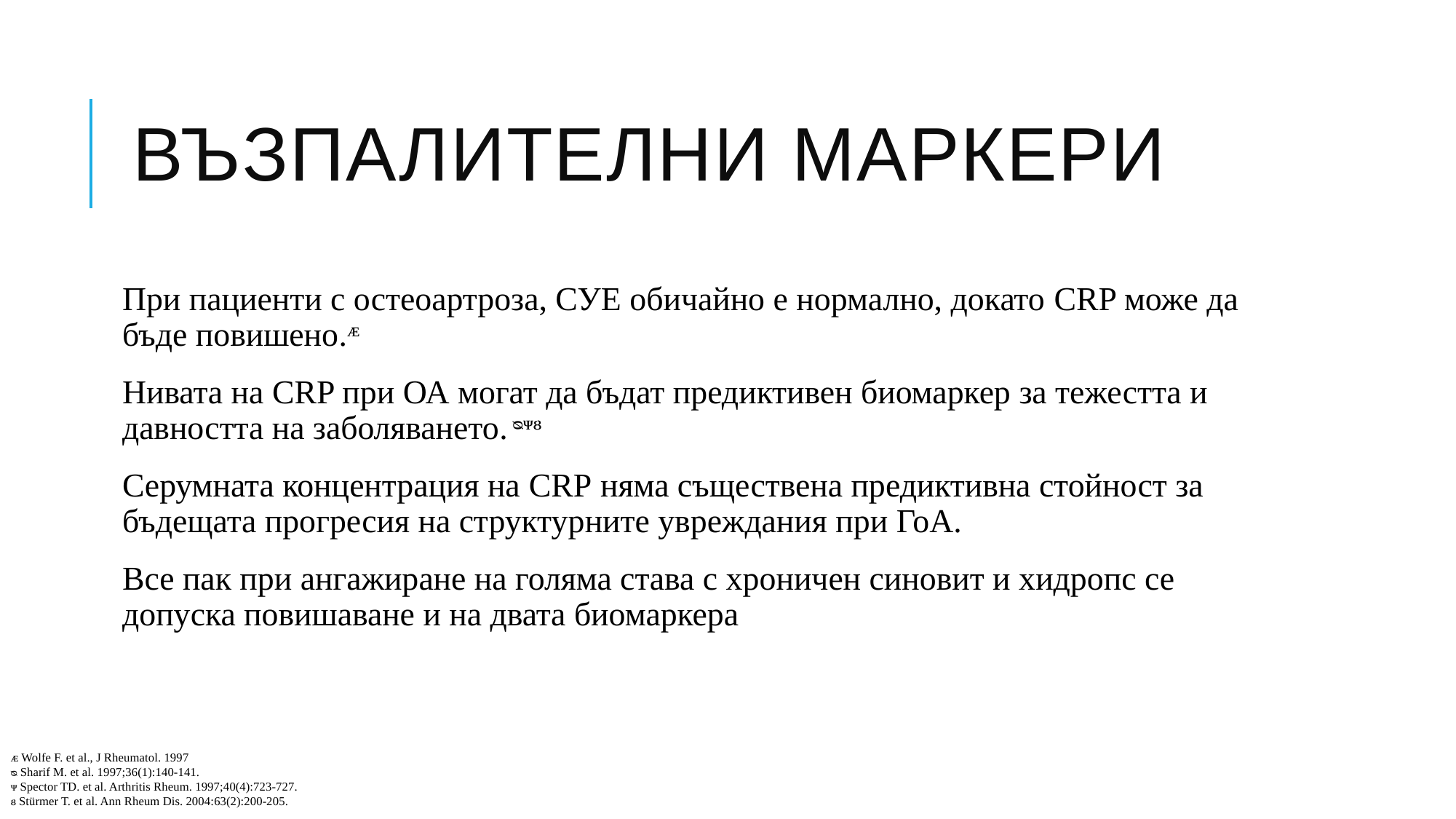

# Възпалителни маркери
При пациенти с остеоартроза, СУЕ обичайно е нормално, докато CRP може да бъде повишено.ᴁ
Нивата на CRP при ОА могат да бъдат предиктивен биомаркер за тежестта и давността на заболяването. ᴓᴪᴕ
Серумната концентрация на CRP няма съществена предиктивна стойност за бъдещата прогресия на структурните увреждания при ГоА.
Все пак при ангажиране на голяма става с хроничен синовит и хидропс се допуска повишаване и на двата биомаркера
ᴁ Wolfe F. et al., J Rheumatol. 1997
ᴓ Sharif M. et al. 1997;36(1):140-141.
ᴪ Spector TD. et al. Arthritis Rheum. 1997;40(4):723-727.
ᴕ Stürmer T. et al. Ann Rheum Dis. 2004:63(2):200-205.